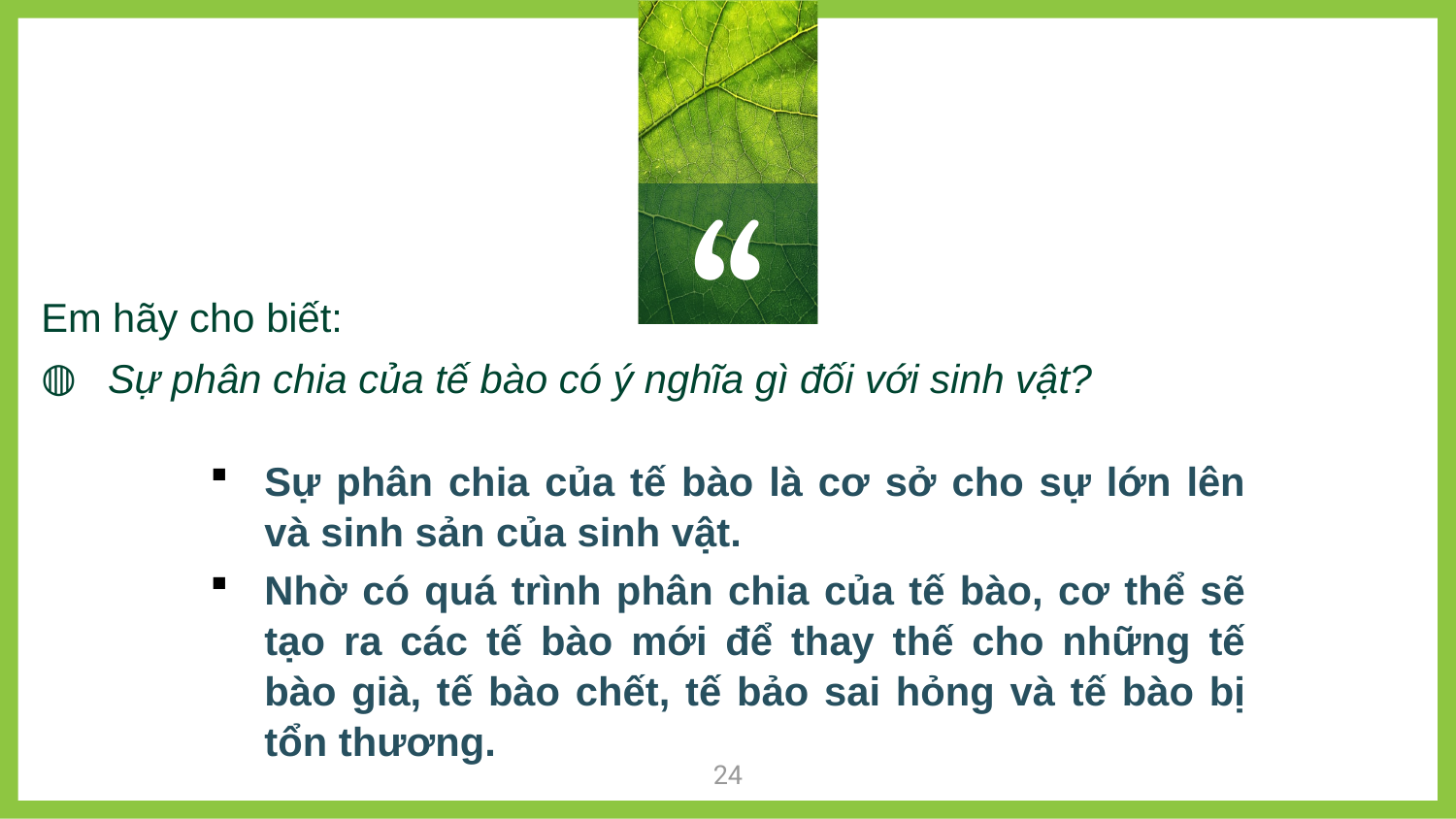

Em hãy cho biết:
Sự phân chia của tế bào có ý nghĩa gì đối với sinh vật?
Sự phân chia của tế bào là cơ sở cho sự lớn lên và sinh sản của sinh vật.
Nhờ có quá trình phân chia của tế bào, cơ thể sẽ tạo ra các tế bào mới để thay thế cho những tế bào già, tế bào chết, tế bảo sai hỏng và tế bào bị tổn thương.
24